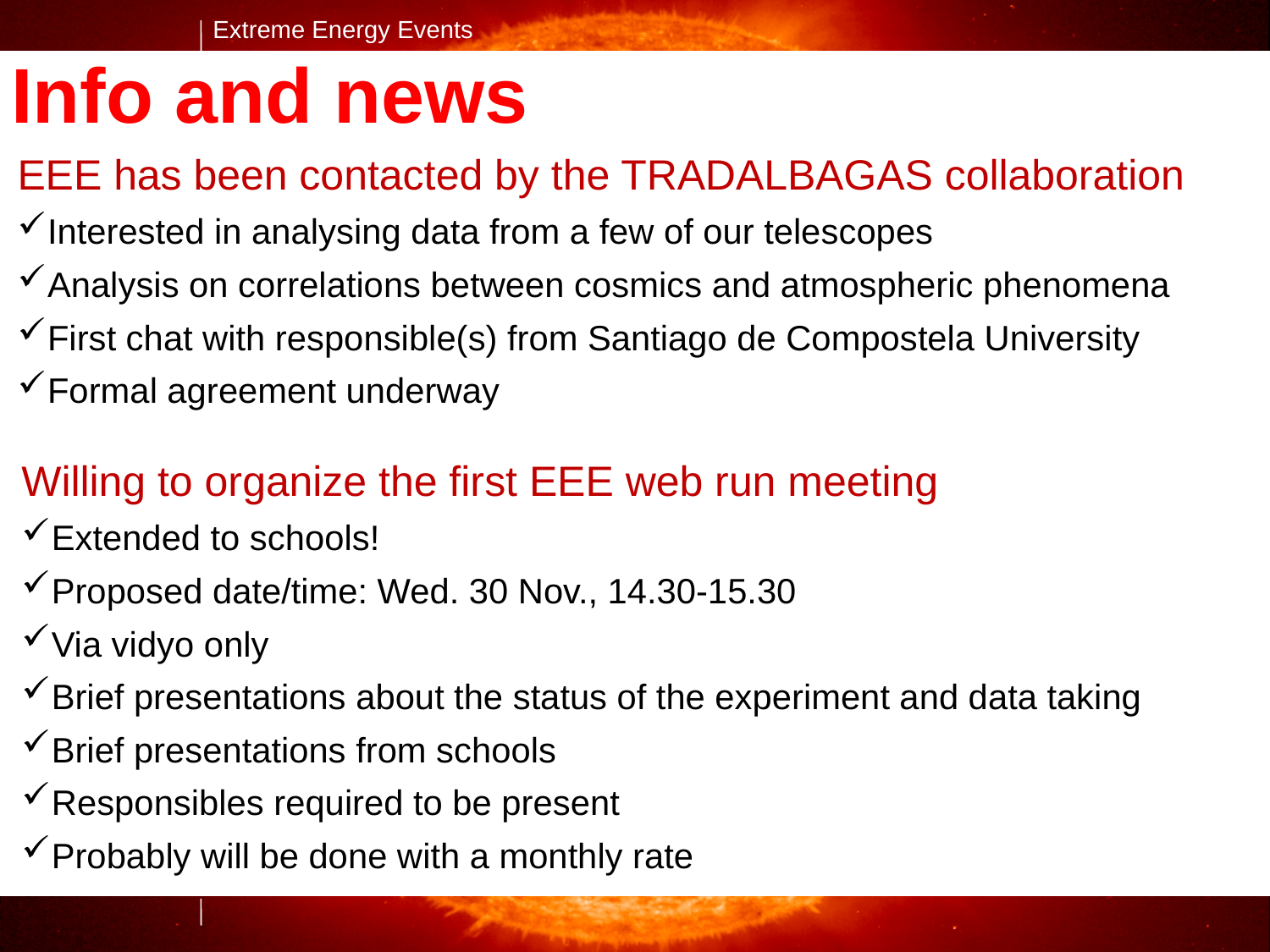

Info and news
EEE has been contacted by the TRADALBAGAS collaboration
Interested in analysing data from a few of our telescopes
Analysis on correlations between cosmics and atmospheric phenomena
First chat with responsible(s) from Santiago de Compostela University
Formal agreement underway
Willing to organize the first EEE web run meeting
Extended to schools!
Proposed date/time: Wed. 30 Nov., 14.30-15.30
Via vidyo only
Brief presentations about the status of the experiment and data taking
Brief presentations from schools
Responsibles required to be present
Probably will be done with a monthly rate